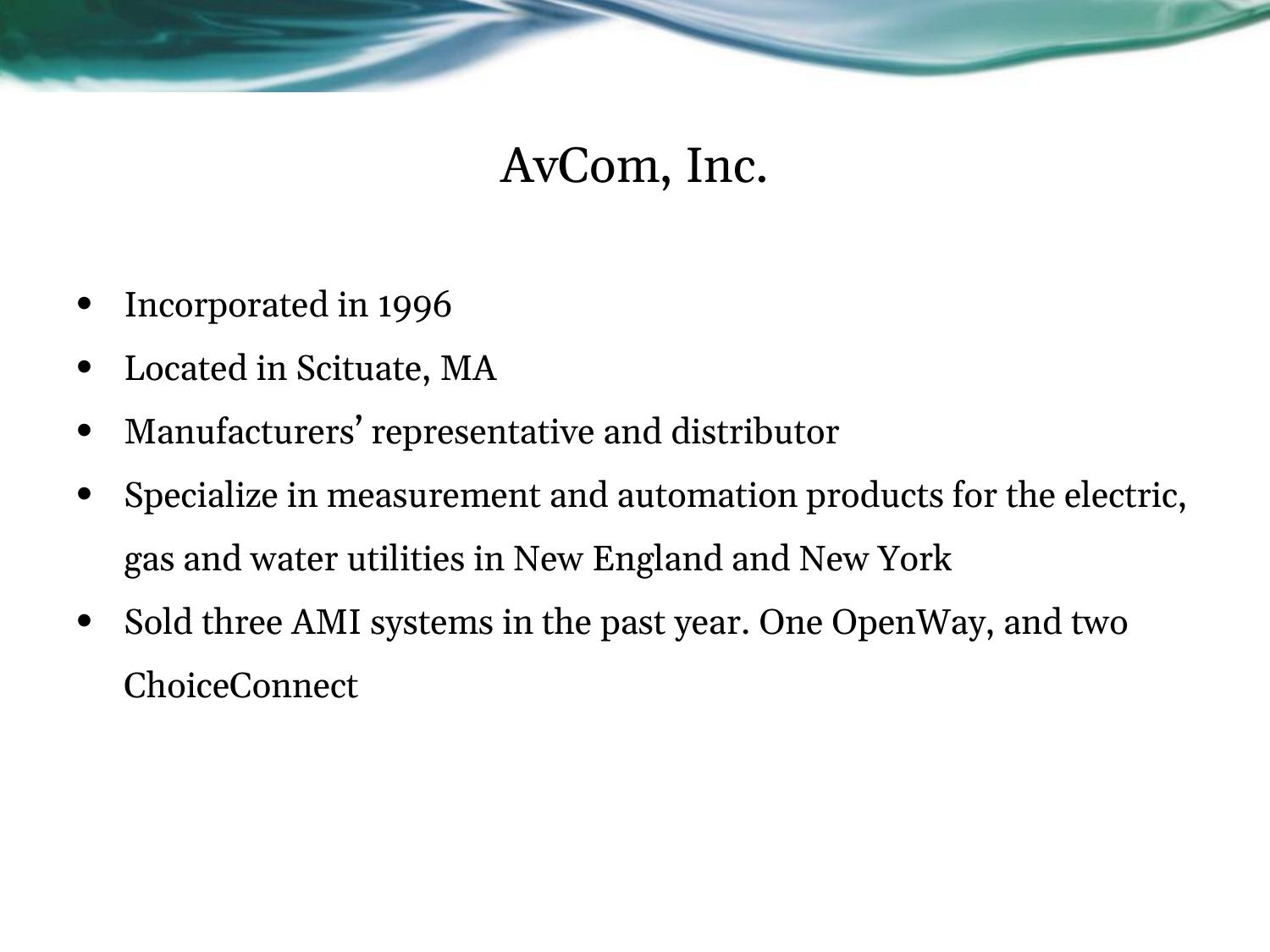

# AvCom, Inc.
Incorporated in 1996
Located in Scituate, MA
Manufacturers’ representative and distributor
Specialize in measurement and automation products for the electric, gas and water utilities in New England and New York
Sold three AMI systems in the past year. One OpenWay, and two ChoiceConnect